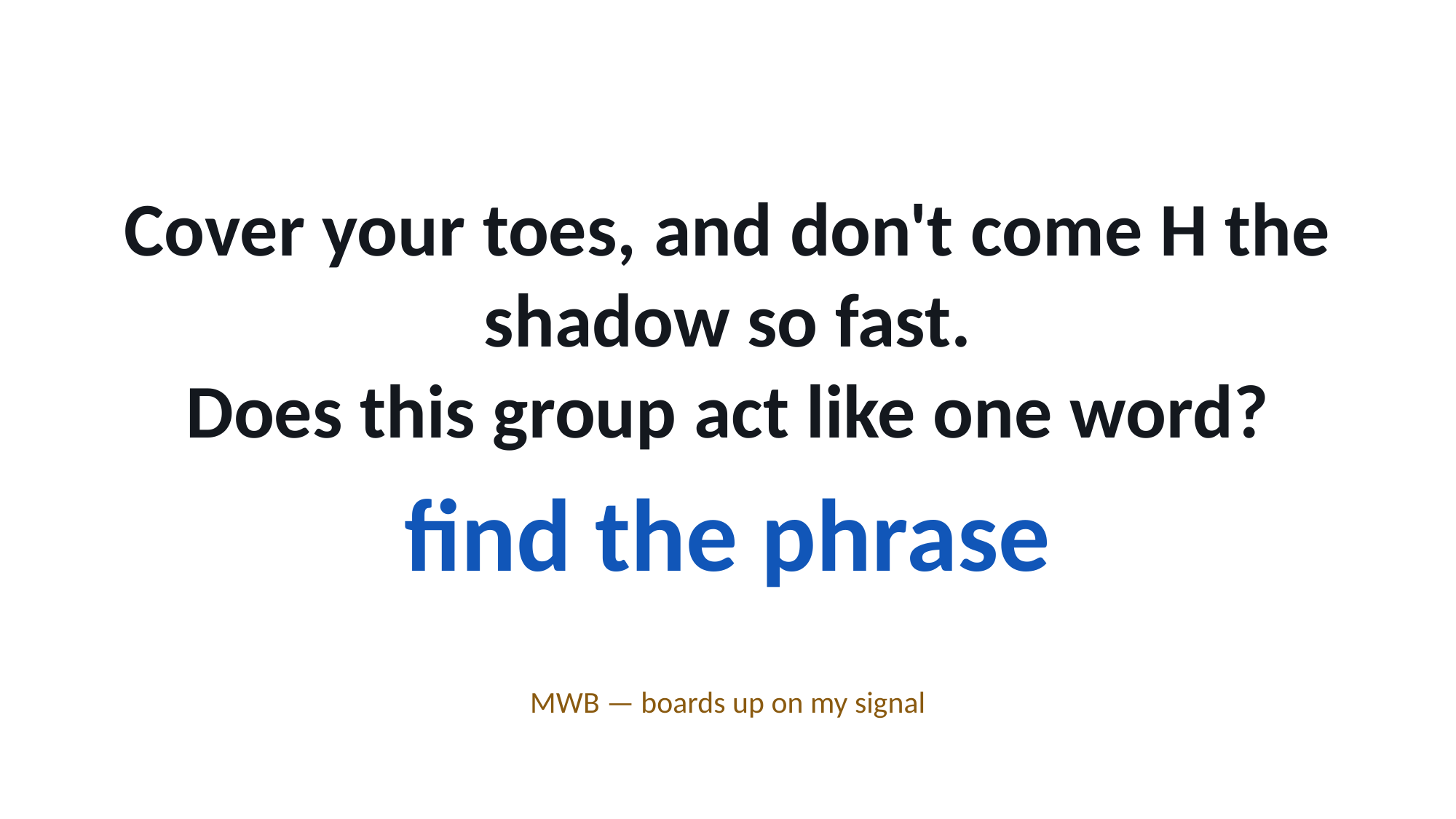

Cover your toes, and don't come H the shadow so fast.
Does this group act like one word?
find the phrase
MWB — boards up on my signal